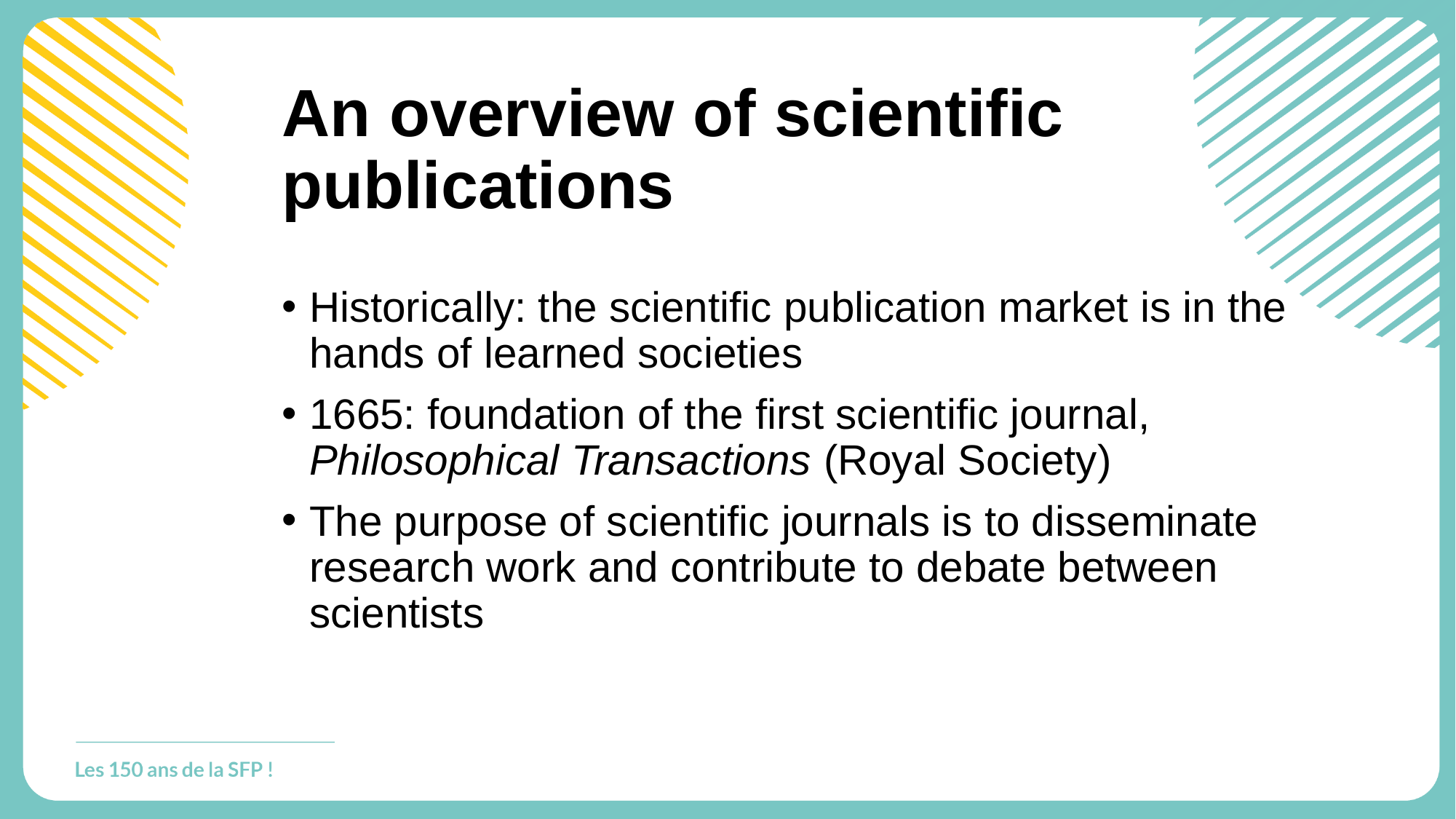

# An overview of scientific publications
Historically: the scientific publication market is in the hands of learned societies
1665: foundation of the first scientific journal, Philosophical Transactions (Royal Society)
The purpose of scientific journals is to disseminate research work and contribute to debate between scientists